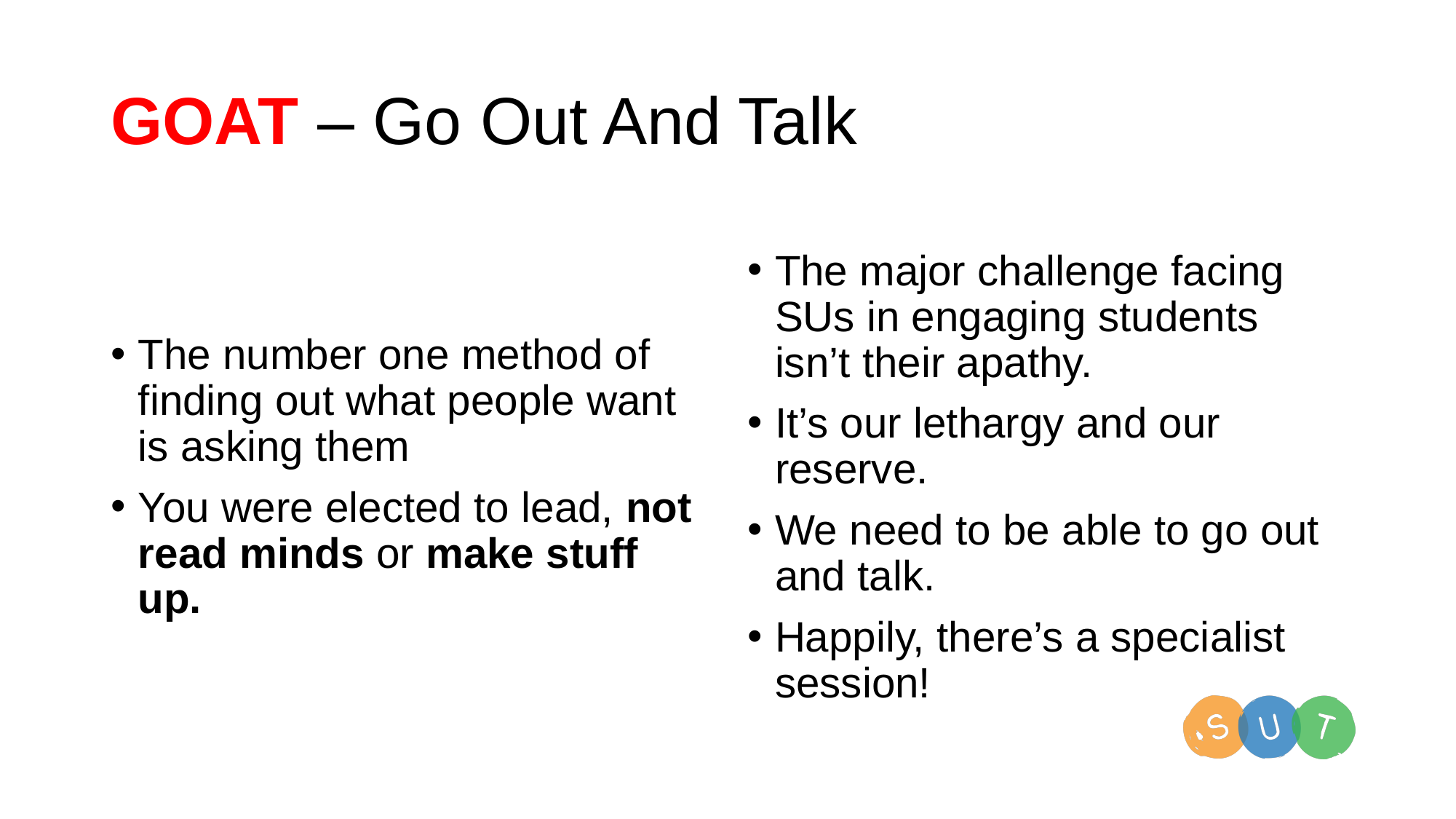

# GOAT – Go Out And Talk
The number one method of finding out what people want is asking them
You were elected to lead, not read minds or make stuff up.
The major challenge facing SUs in engaging students isn’t their apathy.
It’s our lethargy and our reserve.
We need to be able to go out and talk.
Happily, there’s a specialist session!